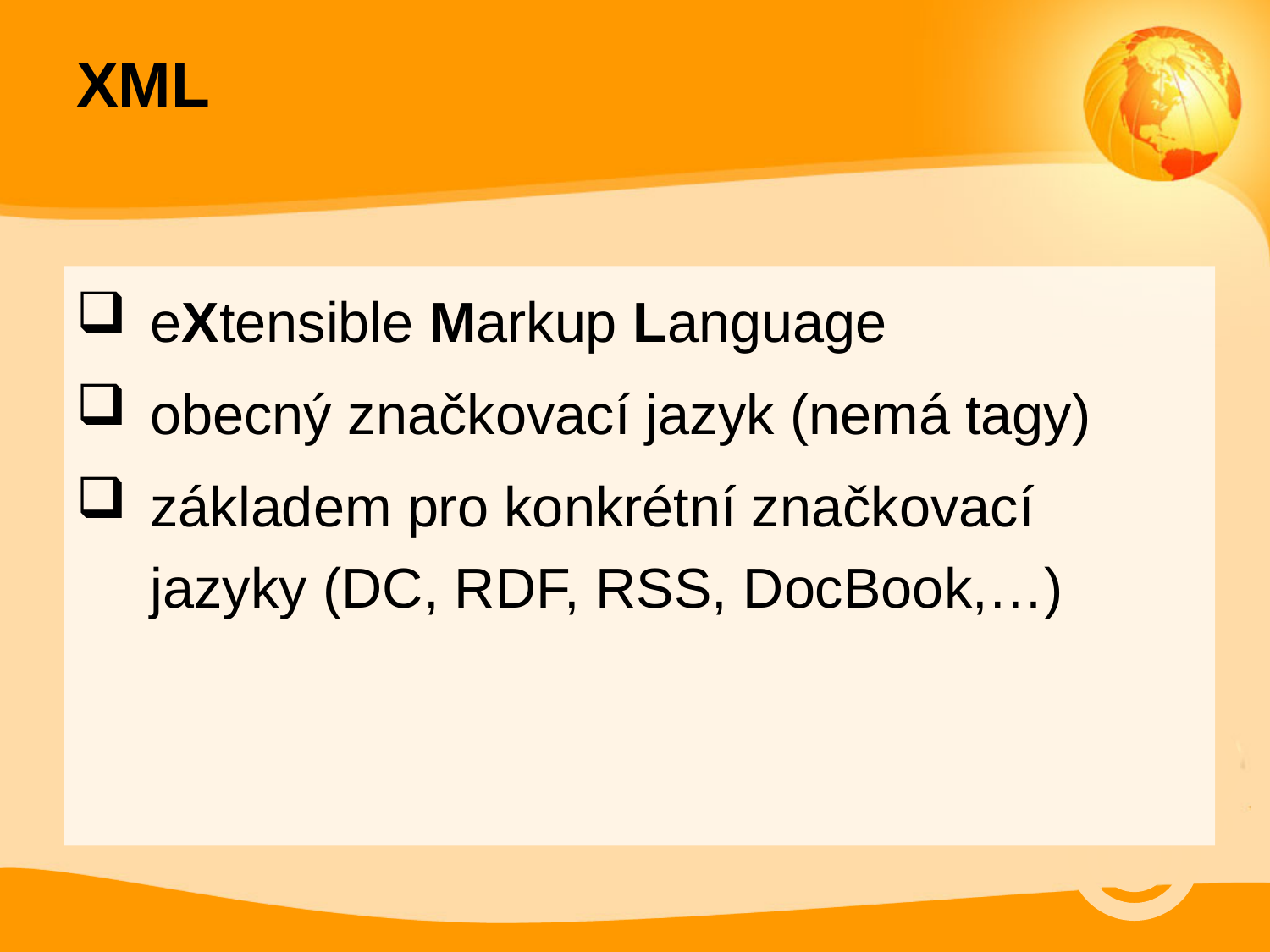

XML
eXtensible Markup Language
obecný značkovací jazyk (nemá tagy)
základem pro konkrétní značkovací jazyky (DC, RDF, RSS, DocBook,…)